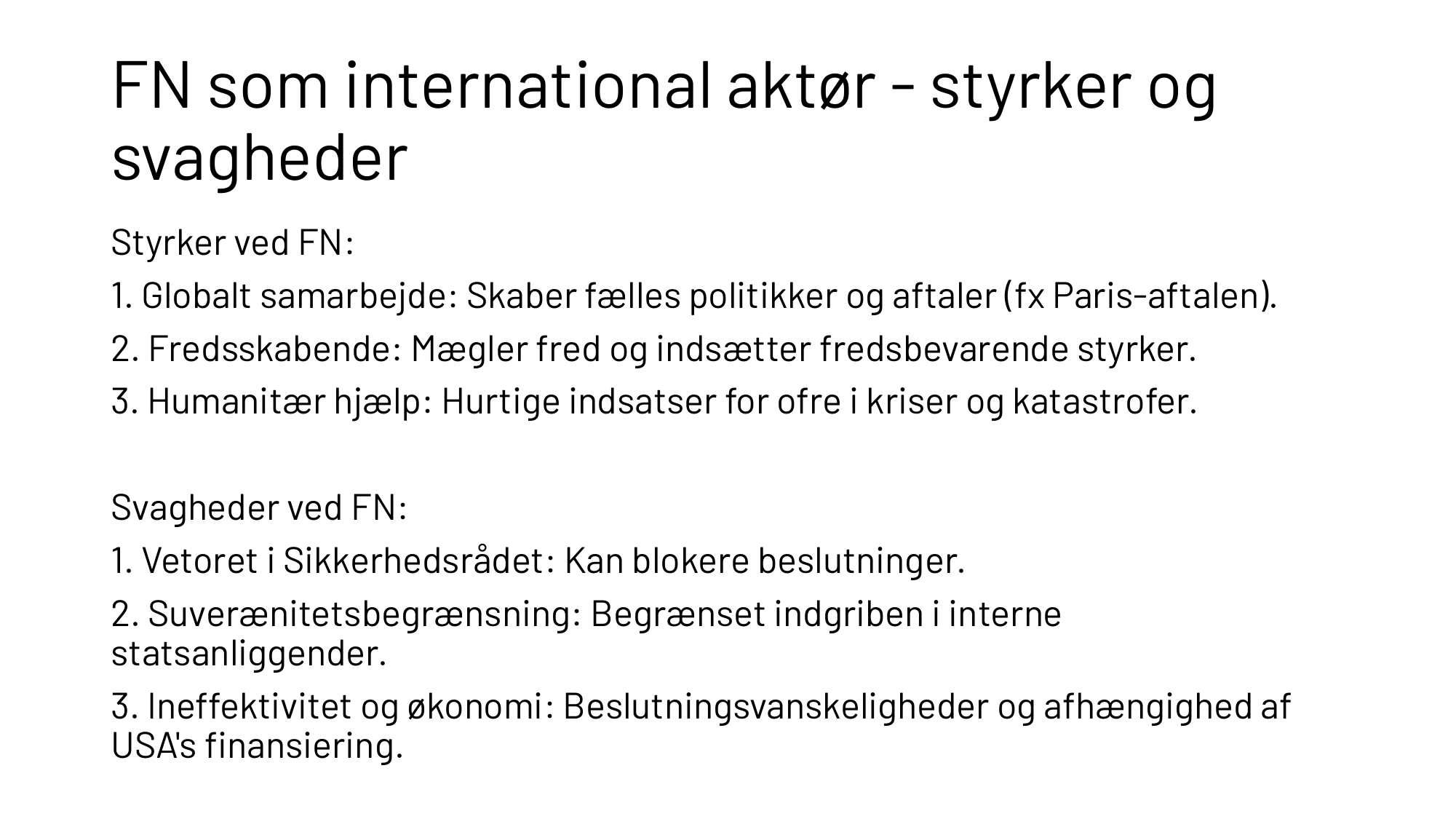

# FN som international aktør - styrker og svagheder
Styrker ved FN:
1. Globalt samarbejde: Skaber fælles politikker og aftaler (fx Paris-aftalen).
2. Fredsskabende: Mægler fred og indsætter fredsbevarende styrker.
3. Humanitær hjælp: Hurtige indsatser for ofre i kriser og katastrofer.

Svagheder ved FN:
1. Vetoret i Sikkerhedsrådet: Kan blokere beslutninger.
2. Suverænitetsbegrænsning: Begrænset indgriben i interne statsanliggender.
3. Ineffektivitet og økonomi: Beslutningsvanskeligheder og afhængighed af USA's finansiering.